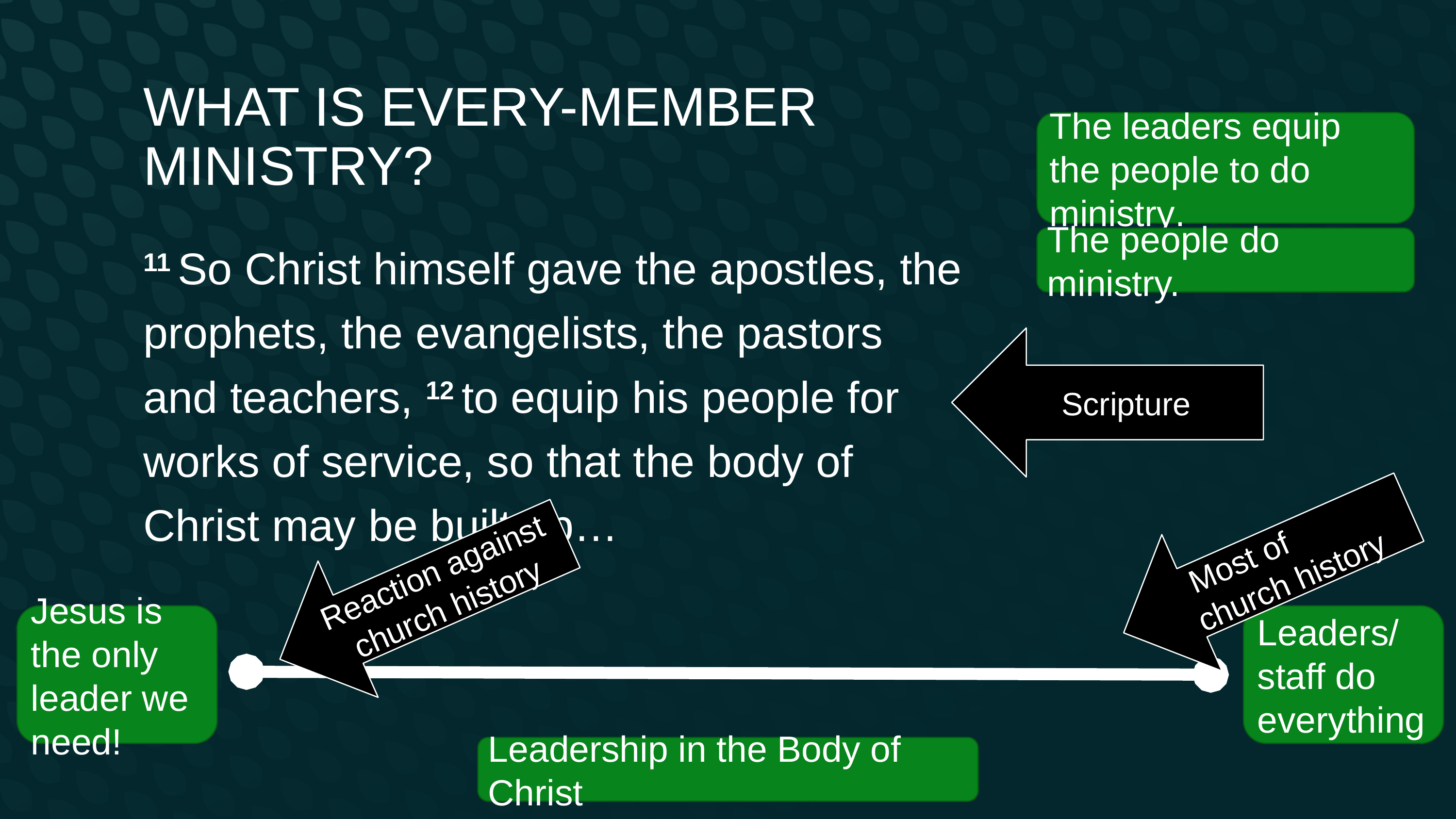

What Is Every-MeMber Ministry?
The leaders equip the people to do ministry.
11 So Christ himself gave the apostles, the prophets, the evangelists, the pastors and teachers, 12 to equip his people for works of service, so that the body of Christ may be built up…
The people do ministry.
Scripture
Most of          church history
Reaction against church history
Jesus is the only leader we need!
Leaders/ staff do everything
Leadership in the Body of Christ